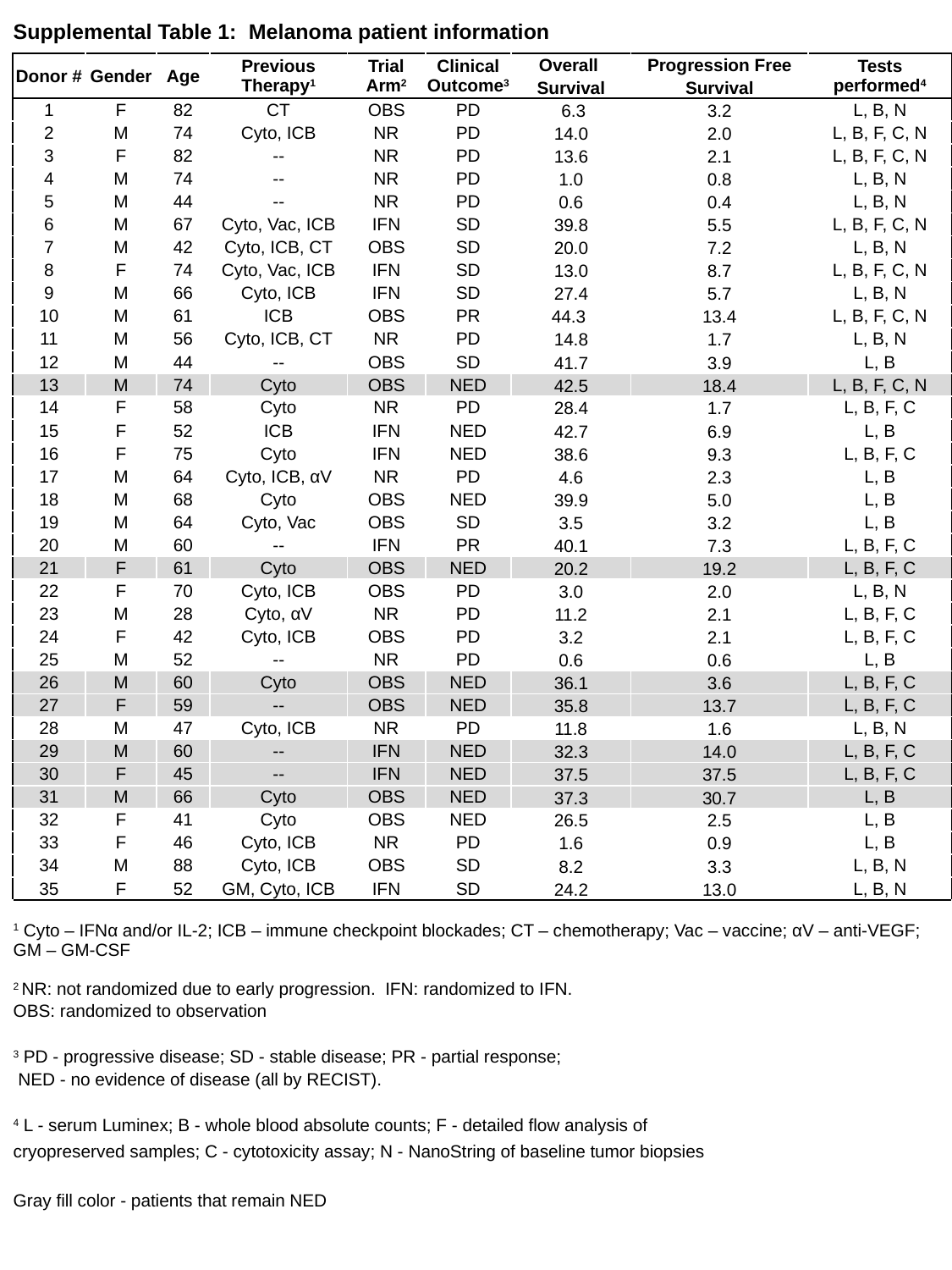

| Supplemental Table 1:  Melanoma patient information |  |  |  |  |  |  |  |  |  |
| --- | --- | --- | --- | --- | --- | --- | --- | --- | --- |
| Donor # | Gender | Age | Previous Therapy1 | Trial Arm2 | Clinical Outcome3 | Overall Survival | Progression Free Survival | Progression Free Survival | Tests performed4 |
| 1 | F | 82 | CT | OBS | PD | 6.3 | 3.2 | 3.2 | L, B, N |
| 2 | M | 74 | Cyto, ICB | NR | PD | 14.0 | 2.0 | 2.0 | L, B, F, C, N |
| 3 | F | 82 | -- | NR | PD | 13.6 | 2.1 | 2.1 | L, B, F, C, N |
| 4 | M | 74 | -- | NR | PD | 1.0 | 0.8 | 0.8 | L, B, N |
| 5 | M | 44 | -- | NR | PD | 0.6 | 0.4 | 0.4 | L, B, N |
| 6 | M | 67 | Cyto, Vac, ICB | IFN | SD | 39.8 | 5.5 | 5.5 | L, B, F, C, N |
| 7 | M | 42 | Cyto, ICB, CT | OBS | SD | 20.0 | 7.2 | 7.2 | L, B, N |
| 8 | F | 74 | Cyto, Vac, ICB | IFN | SD | 13.0 | 8.7 | 8.7 | L, B, F, C, N |
| 9 | M | 66 | Cyto, ICB | IFN | SD | 27.4 | 5.7 | 5.7 | L, B, N |
| 10 | M | 61 | ICB | OBS | PR | 44.3 | 13.4 | 13.4 | L, B, F, C, N |
| 11 | M | 56 | Cyto, ICB, CT | NR | PD | 14.8 | 1.7 | 1.7 | L, B, N |
| 12 | M | 44 | -- | OBS | SD | 41.7 | 3.9 | 3.9 | L, B |
| 13 | M | 74 | Cyto | OBS | NED | 42.5 | 18.4 | 18.4 | L, B, F, C, N |
| 14 | F | 58 | Cyto | NR | PD | 28.4 | 1.7 | 1.7 | L, B, F, C |
| 15 | F | 52 | ICB | IFN | NED | 42.7 | 6.9 | 6.9 | L, B |
| 16 | F | 75 | Cyto | IFN | NED | 38.6 | 9.3 | 9.3 | L, B, F, C |
| 17 | M | 64 | Cyto, ICB, αV | NR | PD | 4.6 | 2.3 | 2.3 | L, B |
| 18 | M | 68 | Cyto | OBS | NED | 39.9 | 5.0 | 5.0 | L, B |
| 19 | M | 64 | Cyto, Vac | OBS | SD | 3.5 | 3.2 | 3.2 | L, B |
| 20 | M | 60 | -- | IFN | PR | 40.1 | 7.3 | 7.3 | L, B, F, C |
| 21 | F | 61 | Cyto | OBS | NED | 20.2 | 19.2 | 19.2 | L, B, F, C |
| 22 | F | 70 | Cyto, ICB | OBS | PD | 3.0 | 2.0 | 2.0 | L, B, N |
| 23 | M | 28 | Cyto, αV | NR | PD | 11.2 | 2.1 | 2.1 | L, B, F, C |
| 24 | F | 42 | Cyto, ICB | OBS | PD | 3.2 | 2.1 | 2.1 | L, B, F, C |
| 25 | M | 52 | -- | NR | PD | 0.6 | 0.6 | 0.6 | L, B |
| 26 | M | 60 | Cyto | OBS | NED | 36.1 | 3.6 | 3.6 | L, B, F, C |
| 27 | F | 59 | -- | OBS | NED | 35.8 | 13.7 | 13.7 | L, B, F, C |
| 28 | M | 47 | Cyto, ICB | NR | PD | 11.8 | 1.6 | 1.6 | L, B, N |
| 29 | M | 60 | -- | IFN | NED | 32.3 | 14.0 | 14.0 | L, B, F, C |
| 30 | F | 45 | -- | IFN | NED | 37.5 | 37.5 | 37.5 | L, B, F, C |
| 31 | M | 66 | Cyto | OBS | NED | 37.3 | 30.7 | 30.7 | L, B |
| 32 | F | 41 | Cyto | OBS | NED | 26.5 | 2.5 | 2.5 | L, B |
| 33 | F | 46 | Cyto, ICB | NR | PD | 1.6 | 0.9 | 0.9 | L, B |
| 34 | M | 88 | Cyto, ICB | OBS | SD | 8.2 | 3.3 | 3.3 | L, B, N |
| 35 | F | 52 | GM, Cyto, ICB | IFN | SD | 24.2 | 13.0 | 13.0 | L, B, N |
| 1 Cyto – IFNα and/or IL-2; ICB – immune checkpoint blockades; CT – chemotherapy; Vac – vaccine; αV – anti-VEGF; GM – GM-CSF 2 NR: not randomized due to early progression.  IFN: randomized to IFN. |  |  |  |  |  |  |  |  |  |
| OBS: randomized to observation |  |  |  |  |  |  |  |  |  |
|  |  |  |  |  |  |  |  |  |  |
| 3 PD - progressive disease; SD - stable disease; PR - partial response; |  |  |  |  |  |  |  |  |  |
| NED - no evidence of disease (all by RECIST). |  |  |  |  |  |  |  |  |  |
|  |  |  |  |  |  |  |  |  |  |
| 4 L - serum Luminex; B - whole blood absolute counts; F - detailed flow analysis of |  |  |  |  |  |  |  |  |  |
| cryopreserved samples; C - cytotoxicity assay; N - NanoString of baseline tumor biopsies |  |  |  |  |  |  |  |  |  |
|  |  |  |  |  |  |  |  |  |  |
| Gray fill color - patients that remain NED |  |  |  |  |  |  |  |  |  |